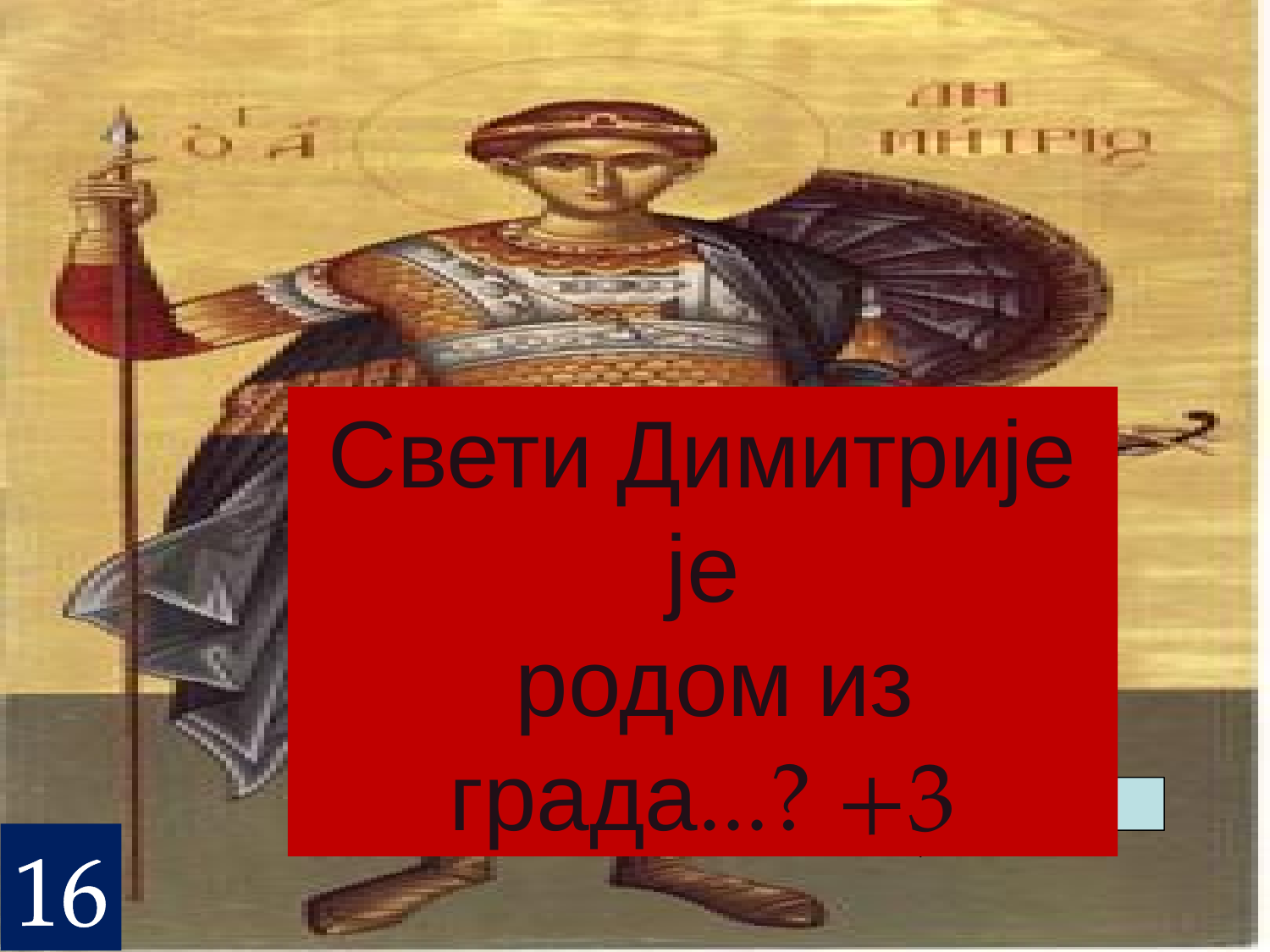

Свети Димитрије је
 родом из града...? +3
НАЗАД
16